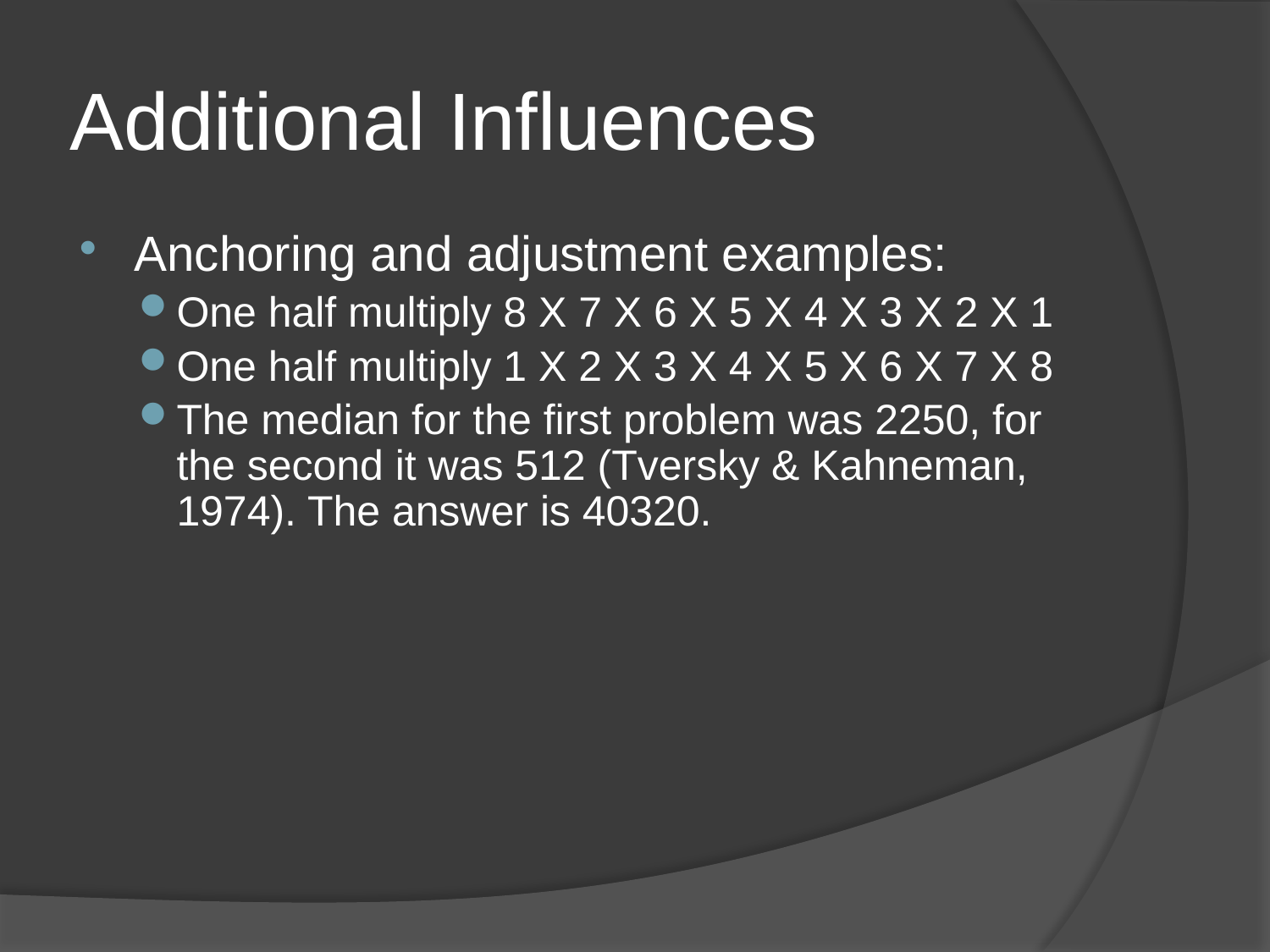

# Additional Influences
Anchoring and adjustment examples:
One half multiply 8 X 7 X 6 X 5 X 4 X 3 X 2 X 1
One half multiply 1 X 2 X 3 X 4 X 5 X 6 X 7 X 8
The median for the first problem was 2250, for the second it was 512 (Tversky & Kahneman, 1974). The answer is 40320.